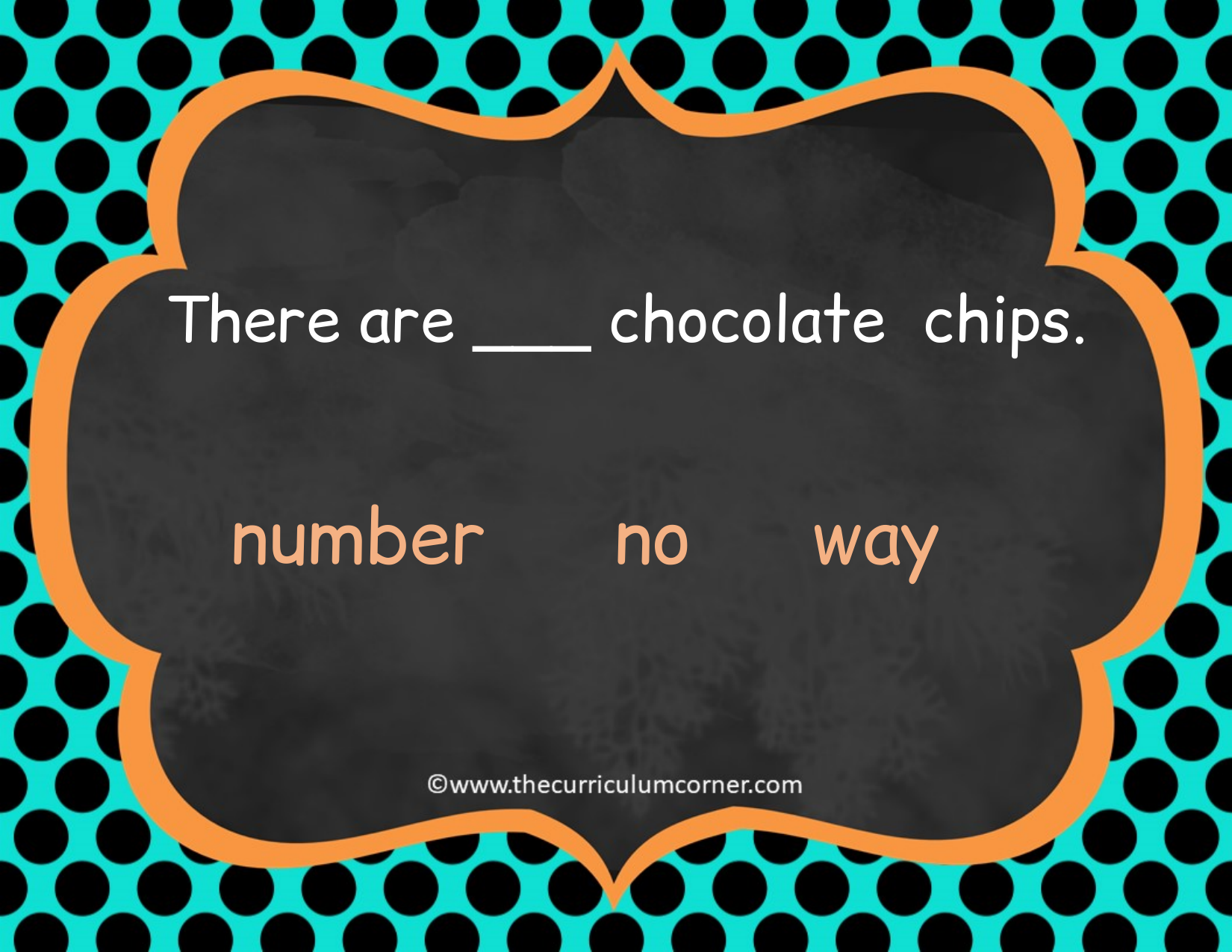

There are ___ chocolate  chips.
way
number
no